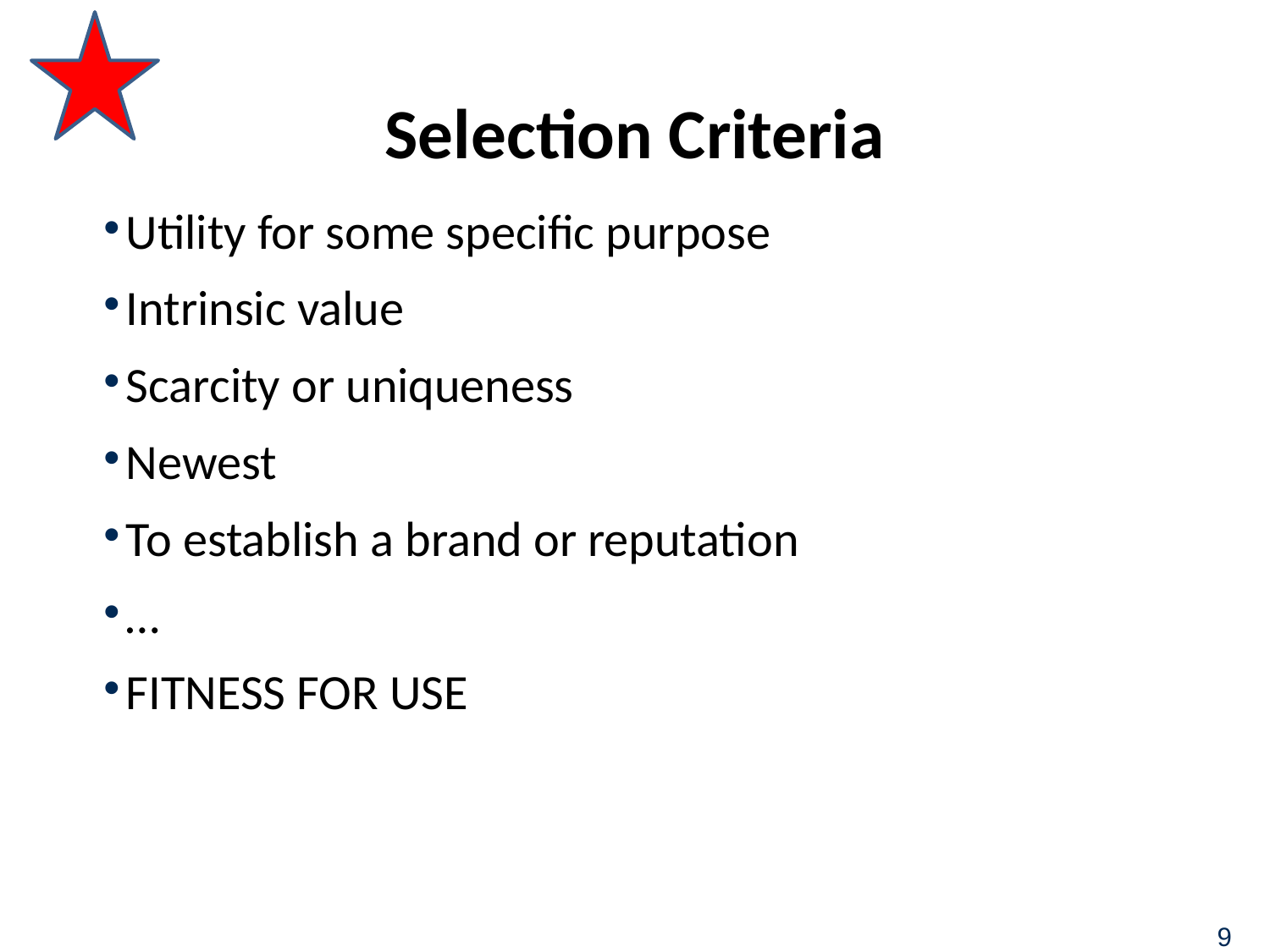

# Selection Criteria
Utility for some specific purpose
Intrinsic value
Scarcity or uniqueness
Newest
To establish a brand or reputation
…
FITNESS FOR USE

9